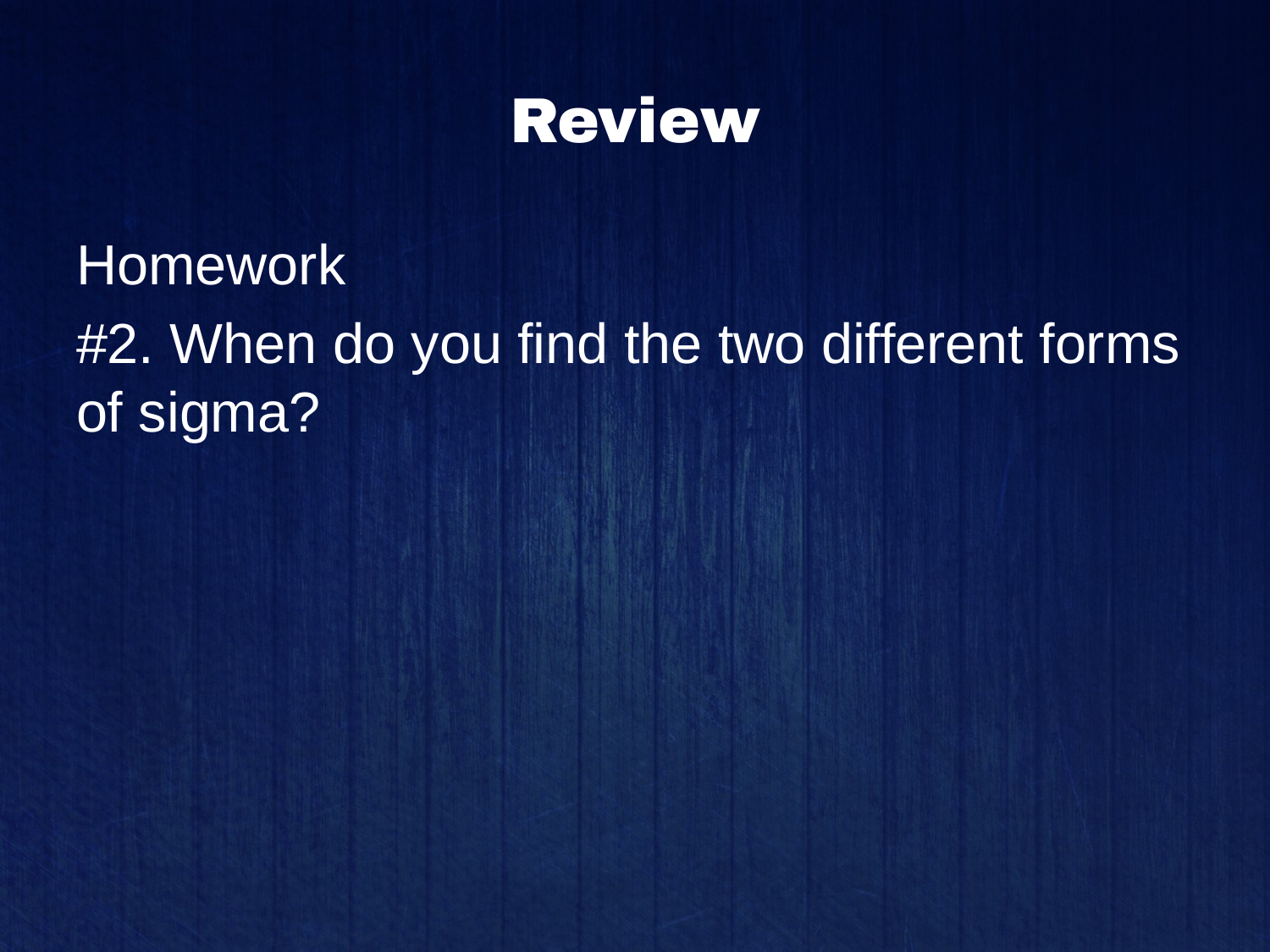

# Review
Homework
#2. When do you find the two different forms of sigma?